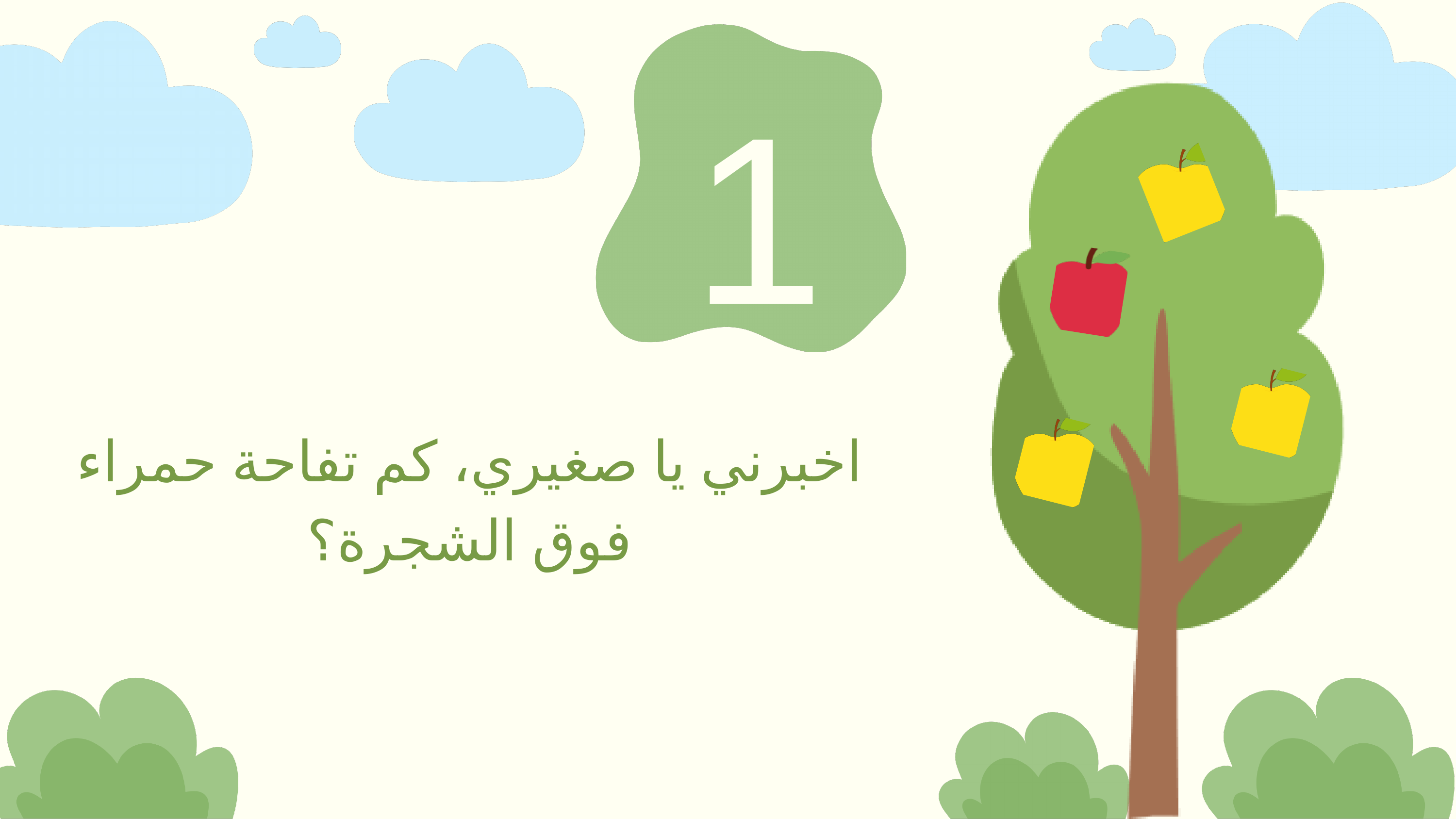

1

اخبرني يا صغيري، كم تفاحة حمراء فوق الشجرة؟